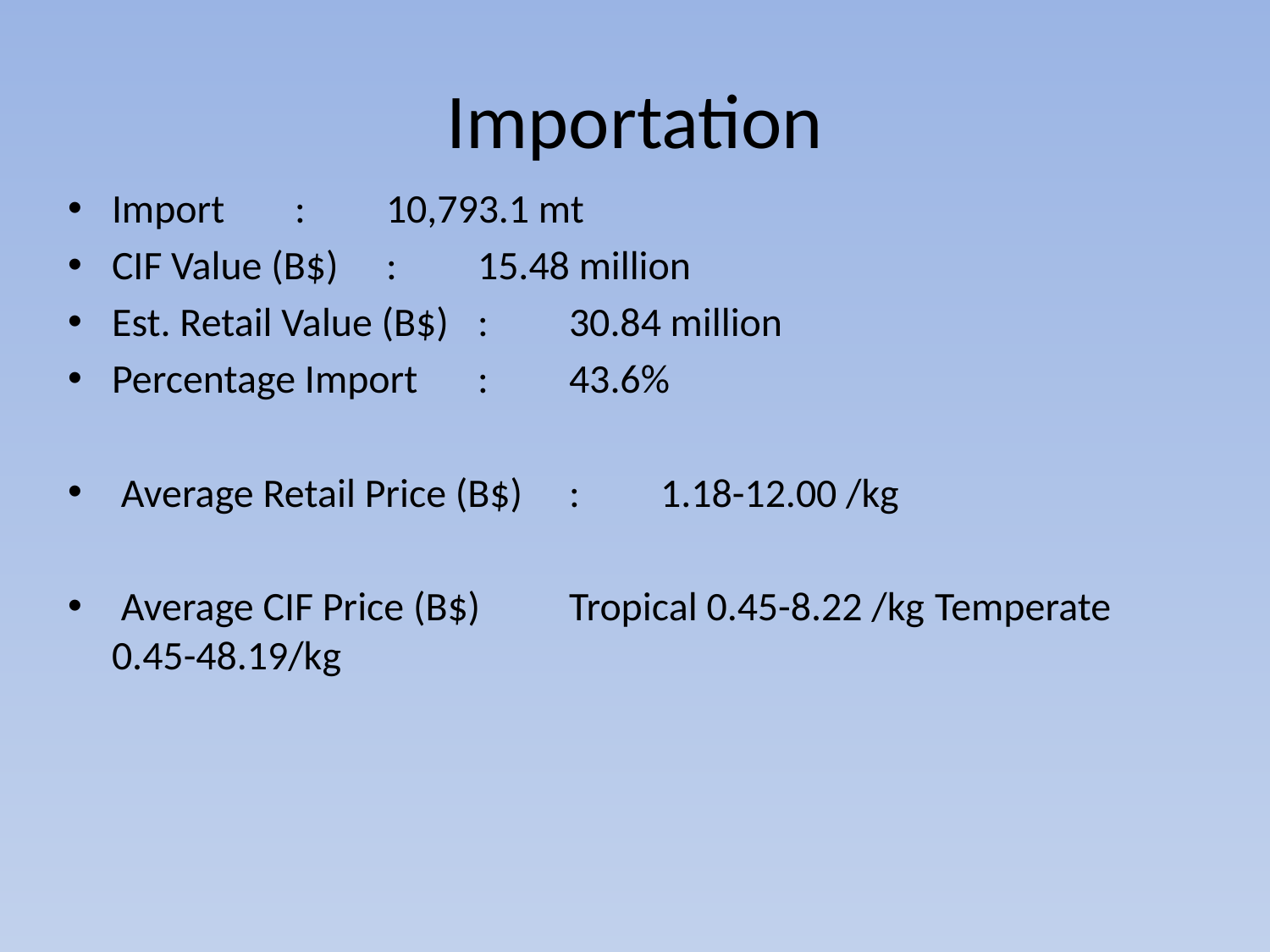

# Importation
Import 			:	10,793.1 mt
CIF Value (B$)		:	15.48 million
Est. Retail Value (B$)	:	30.84 million
Percentage Import		:	43.6%

 Average Retail Price (B$)	:	1.18-12.00 /kg

 Average CIF Price (B$)		Tropical 0.45-8.22 /kg					Temperate 0.45-48.19/kg